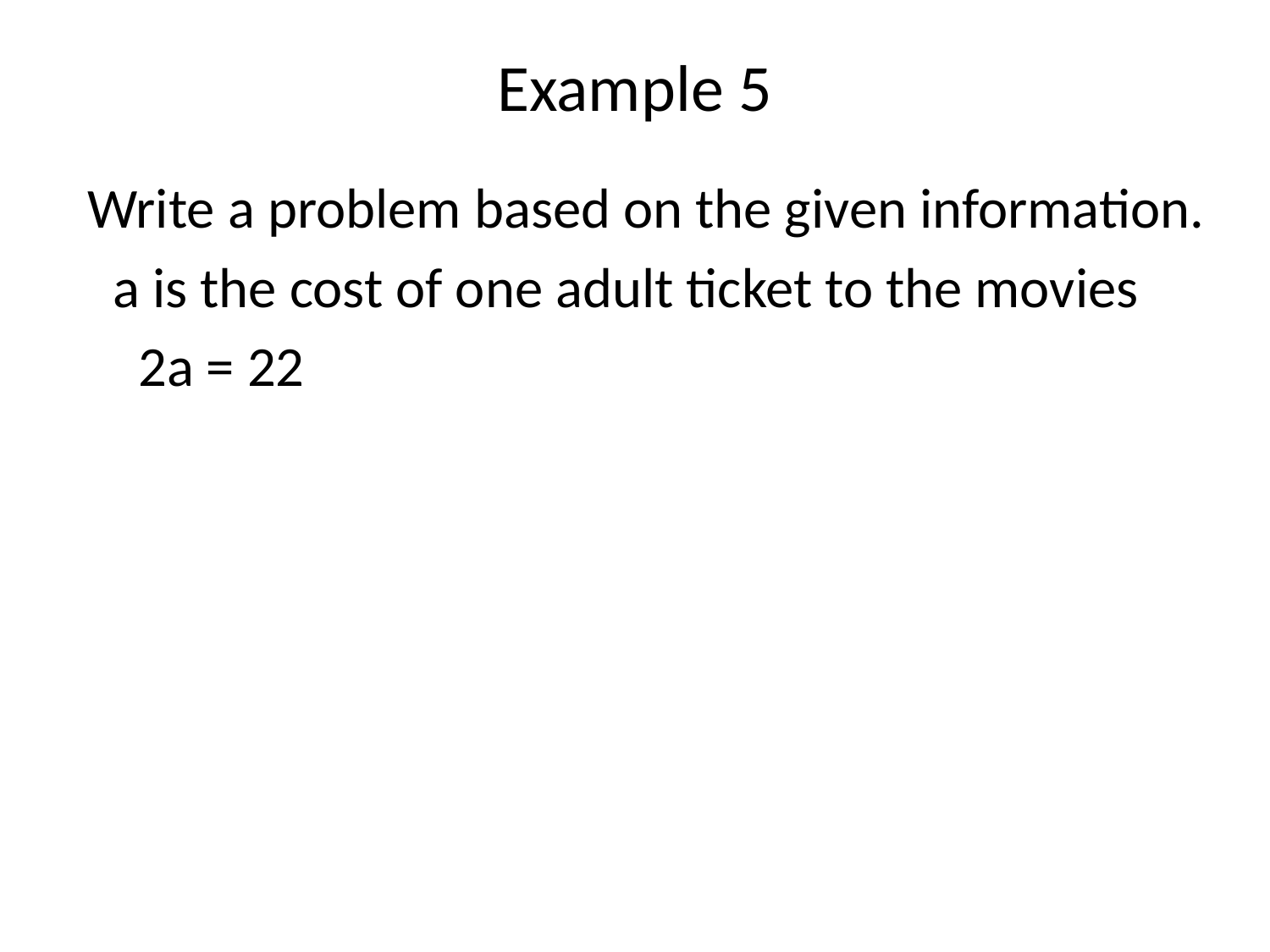

# Example 5
Write a problem based on the given information.
  a is the cost of one adult ticket to the movies
    2a = 22